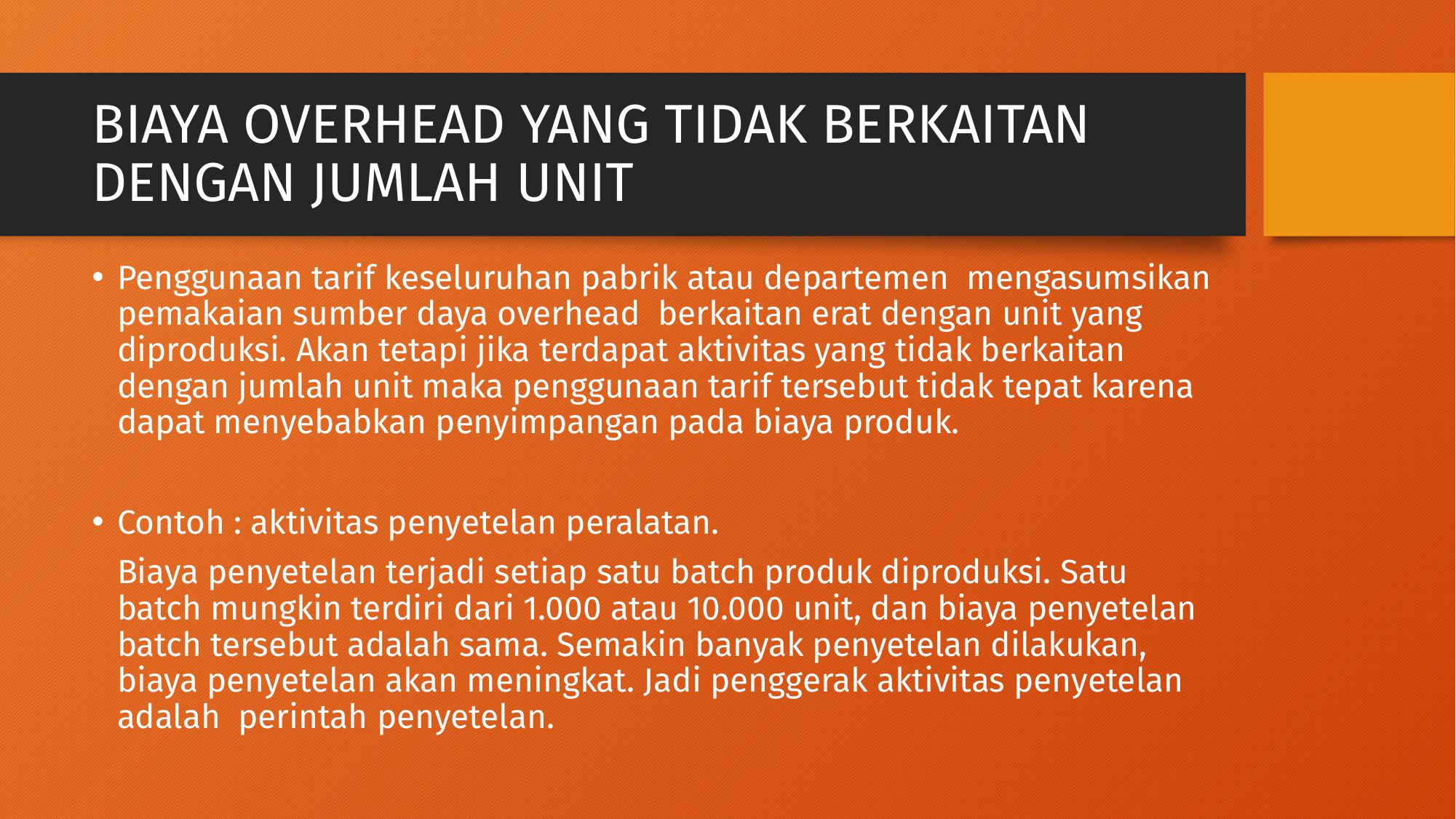

# BIAYA OVERHEAD YANG TIDAK BERKAITAN DENGAN JUMLAH UNIT
Penggunaan tarif keseluruhan pabrik atau departemen  mengasumsikan pemakaian sumber daya overhead  berkaitan erat dengan unit yang diproduksi. Akan tetapi jika terdapat aktivitas yang tidak berkaitan dengan jumlah unit maka penggunaan tarif tersebut tidak tepat karena dapat menyebabkan penyimpangan pada biaya produk.

Contoh : aktivitas penyetelan peralatan.
	Biaya penyetelan terjadi setiap satu batch produk diproduksi. Satu batch mungkin terdiri dari 1.000 atau 10.000 unit, dan biaya penyetelan batch tersebut adalah sama. Semakin banyak penyetelan dilakukan, biaya penyetelan akan meningkat. Jadi penggerak aktivitas penyetelan adalah  perintah penyetelan.